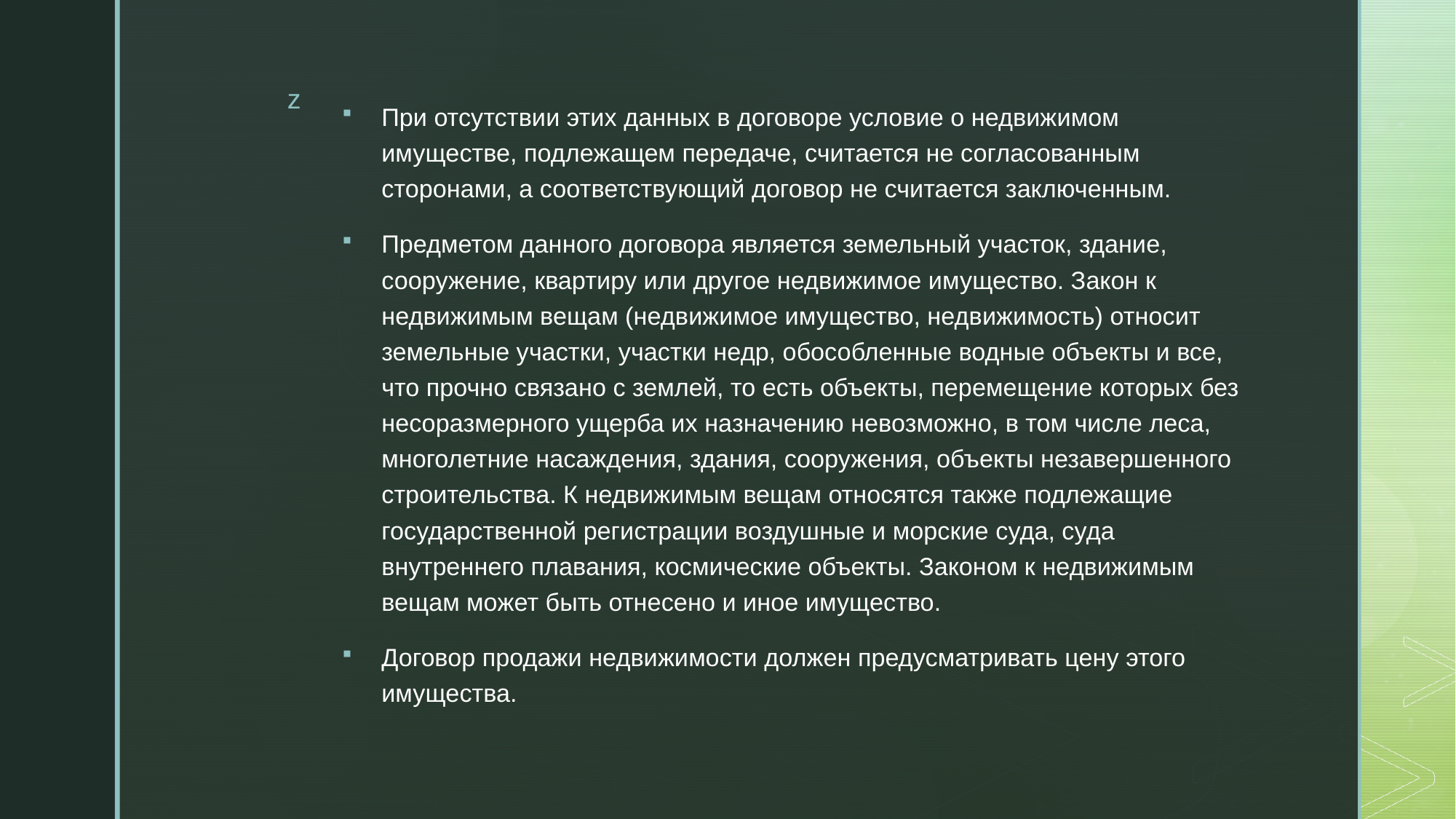

При отсутствии этих данных в договоре условие о недвижимом имуществе, подлежащем передаче, считается не согласованным сторонами, а соответствующий договор не считается заключенным.
Предметом данного договора является земельный участок, здание, сооружение, квартиру или другое недвижимое имущество. Закон к недвижимым вещам (недвижимое имущество, недвижимость) относит земельные участки, участки недр, обособленные водные объекты и все, что прочно связано с землей, то есть объекты, перемещение которых без несоразмерного ущерба их назначению невозможно, в том числе леса, многолетние насаждения, здания, сооружения, объекты незавершенного строительства. К недвижимым вещам относятся также подлежащие государственной регистрации воздушные и морские суда, суда внутреннего плавания, космические объекты. Законом к недвижимым вещам может быть отнесено и иное имущество.
Договор продажи недвижимости должен предусматривать цену этого имущества.